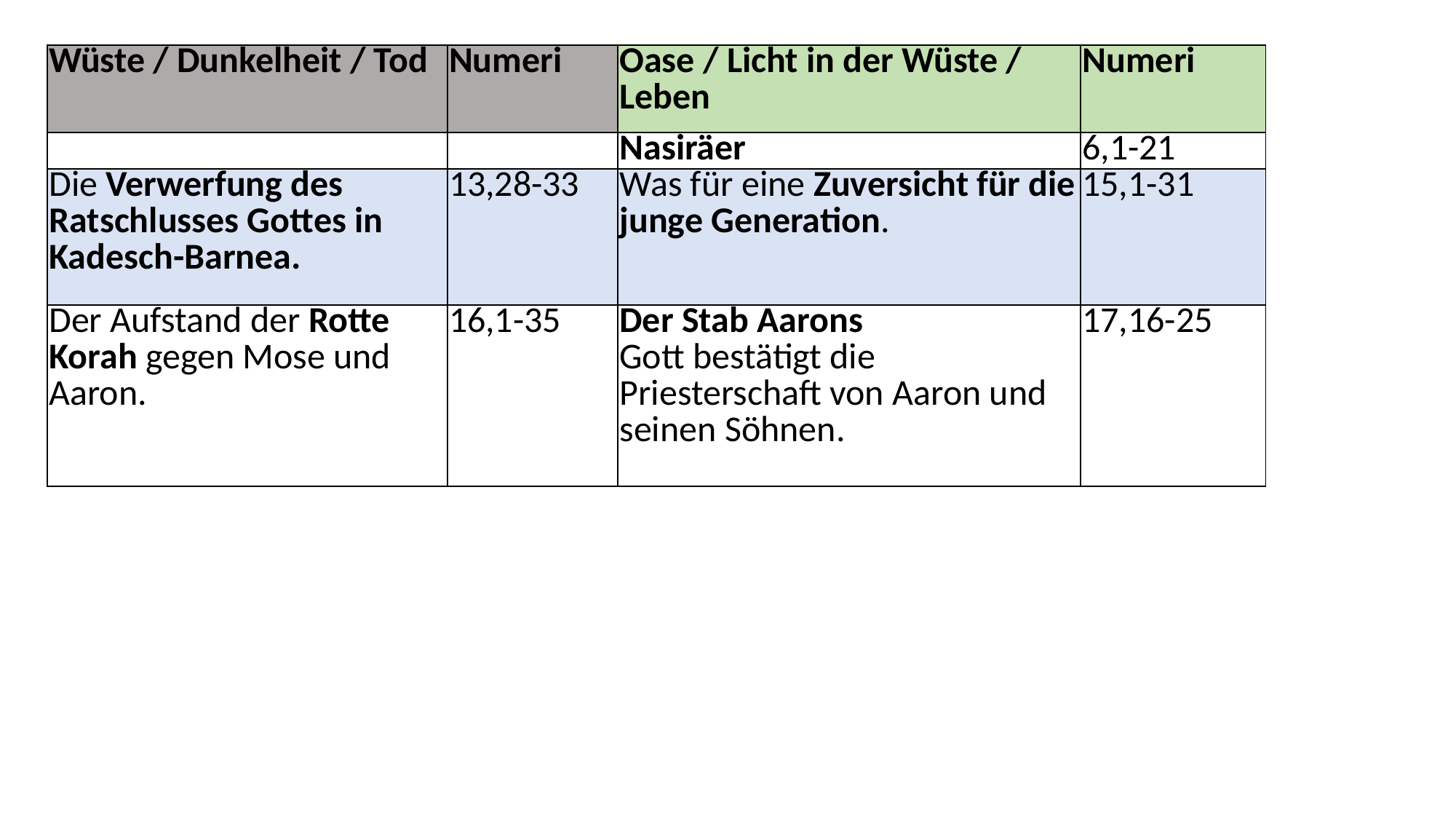

| Wüste / Dunkelheit / Tod | Numeri | Oase / Licht in der Wüste / Leben | Numeri |
| --- | --- | --- | --- |
|  |  | Nasiräer | 6,1-21 |
| Die Verwerfung des Ratschlusses Gottes in Kadesch-Barnea. | 13,28-33 | Was für eine Zuversicht für die junge Generation. | 15,1-31 |
| Der Aufstand der Rotte Korah gegen Mose und Aaron. | 16,1-35 | Der Stab Aarons Gott bestätigt die Priesterschaft von Aaron und seinen Söhnen. | 17,16-25 |